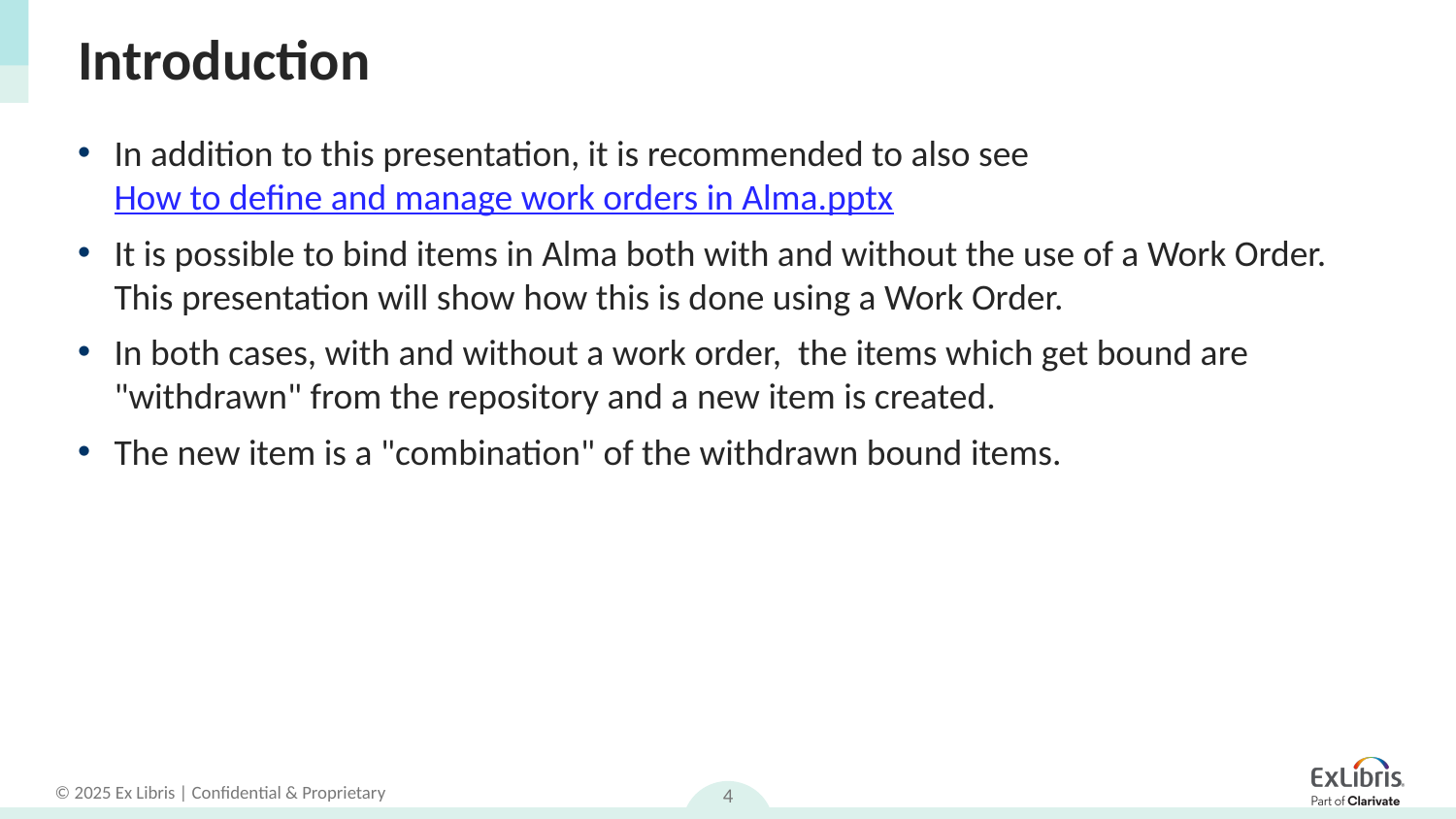

# Introduction
In addition to this presentation, it is recommended to also see How to define and manage work orders in Alma.pptx
It is possible to bind items in Alma both with and without the use of a Work Order.  This presentation will show how this is done using a Work Order.
In both cases, with and without a work order,  the items which get bound are "withdrawn" from the repository and a new item is created.
The new item is a "combination" of the withdrawn bound items.
4